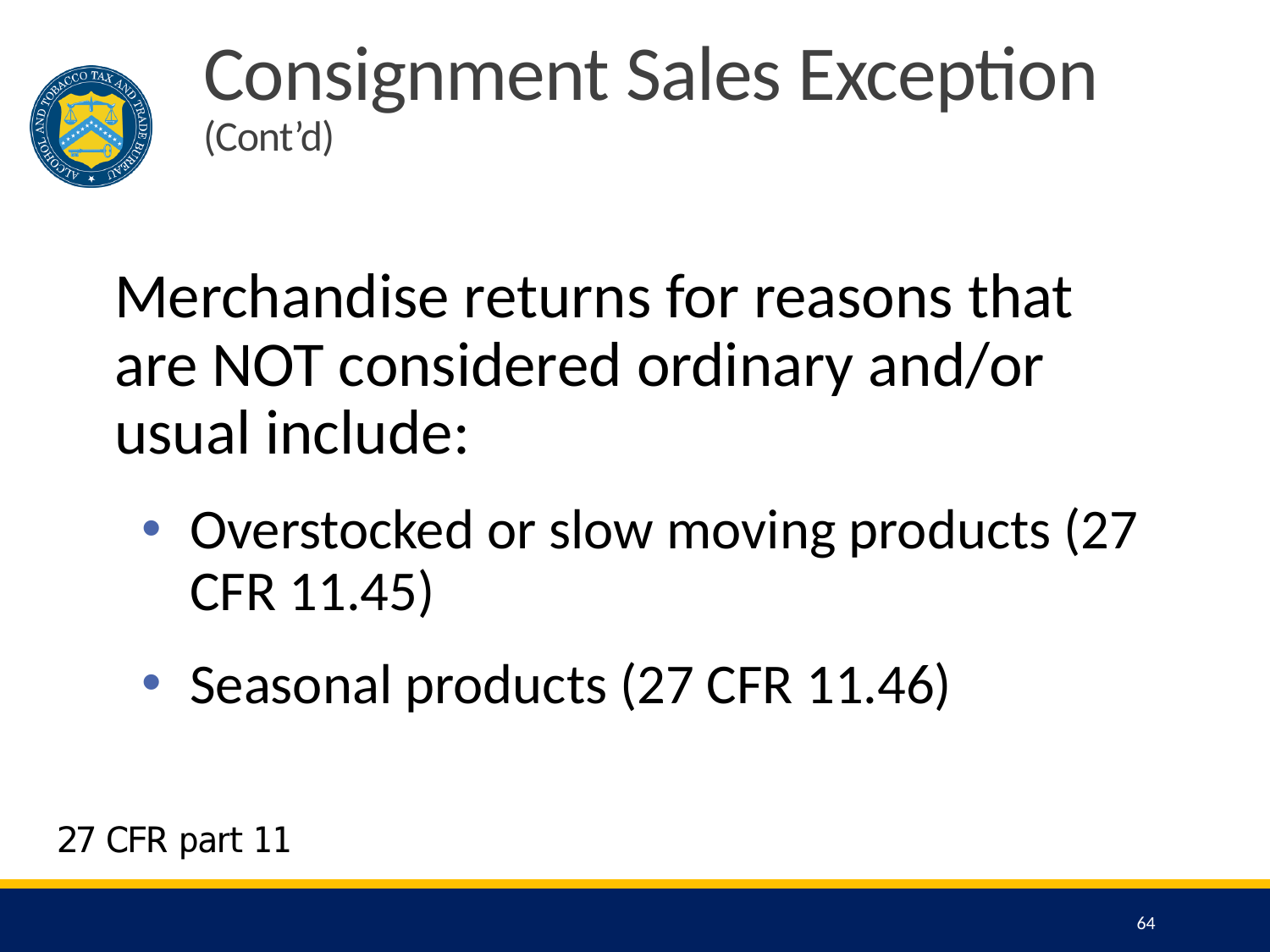

# Consignment Sales Exception (Cont’d)
Merchandise returns for reasons that are NOT considered ordinary and/or usual include:
Overstocked or slow moving products (27 CFR 11.45)
Seasonal products (27 CFR 11.46)

27 CFR part 11
64